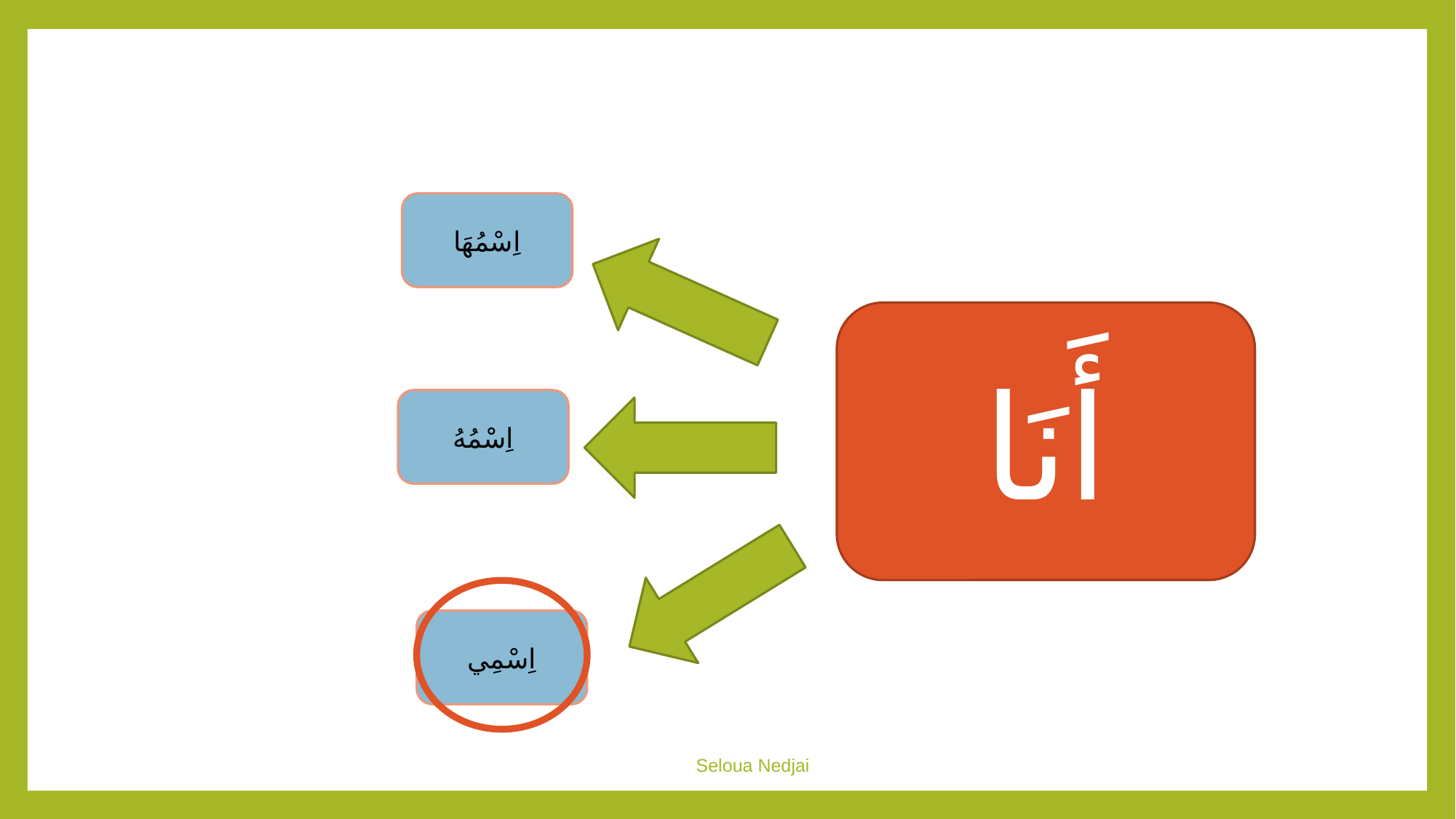

#
اِسْمُهَا

أَنَا
اِسْمُهُ

اِسْمِي
Seloua Nedjai